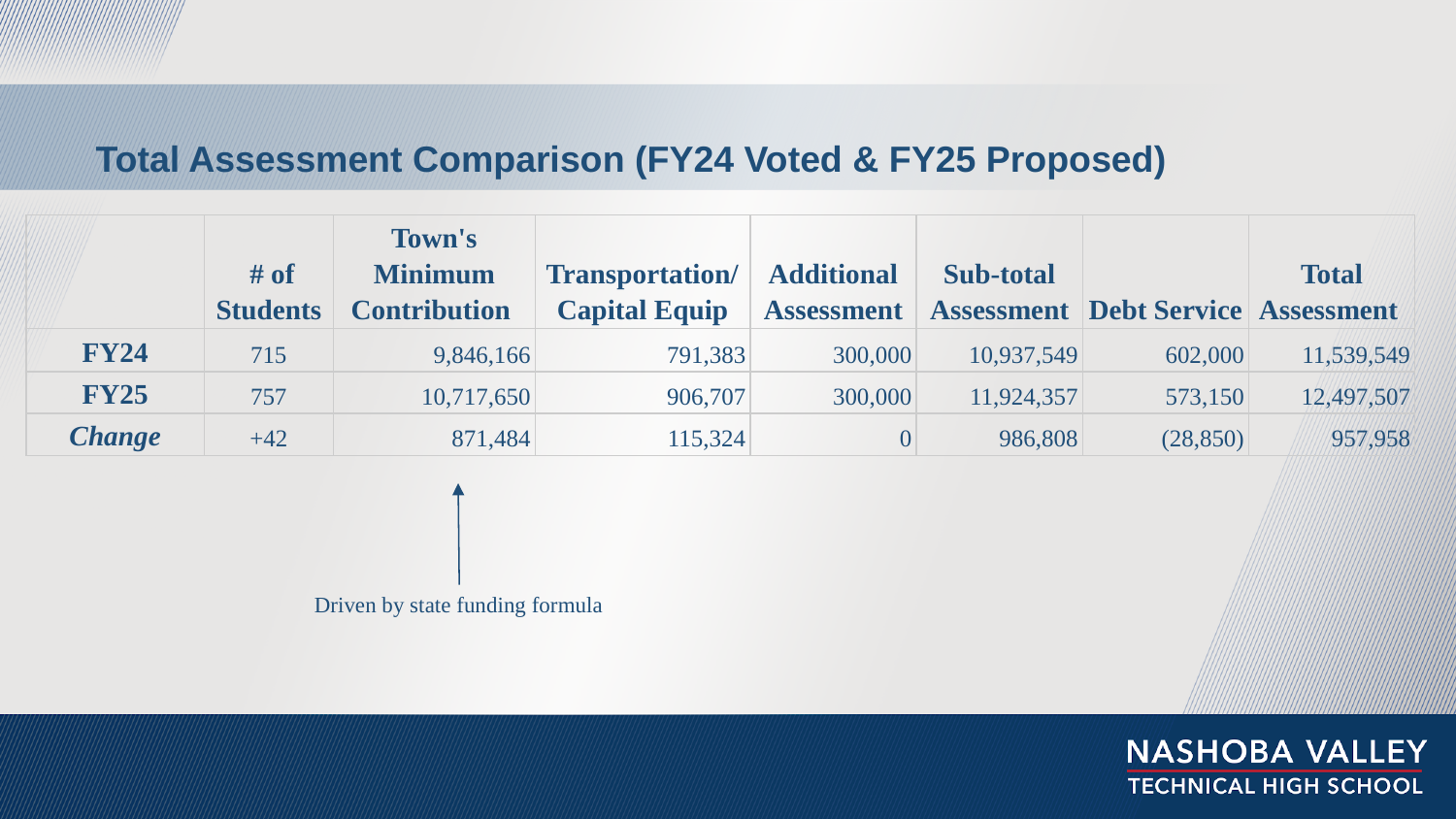

Total Assessment Comparison (FY24 Voted & FY25 Proposed)
|  | # of Students | Town's Minimum Contribution | Transportation/ Capital Equip | Additional Assessment | Sub-total Assessment | Debt Service | Total Assessment |
| --- | --- | --- | --- | --- | --- | --- | --- |
| FY24 | 715 | 9,846,166 | 791,383 | 300,000 | 10,937,549 | 602,000 | 11,539,549 |
| FY25 | 757 | 10,717,650 | 906,707 | 300,000 | 11,924,357 | 573,150 | 12,497,507 |
| Change | +42 | 871,484 | 115,324 | 0 | 986,808 | (28,850) | 957,958 |
Driven by state funding formula